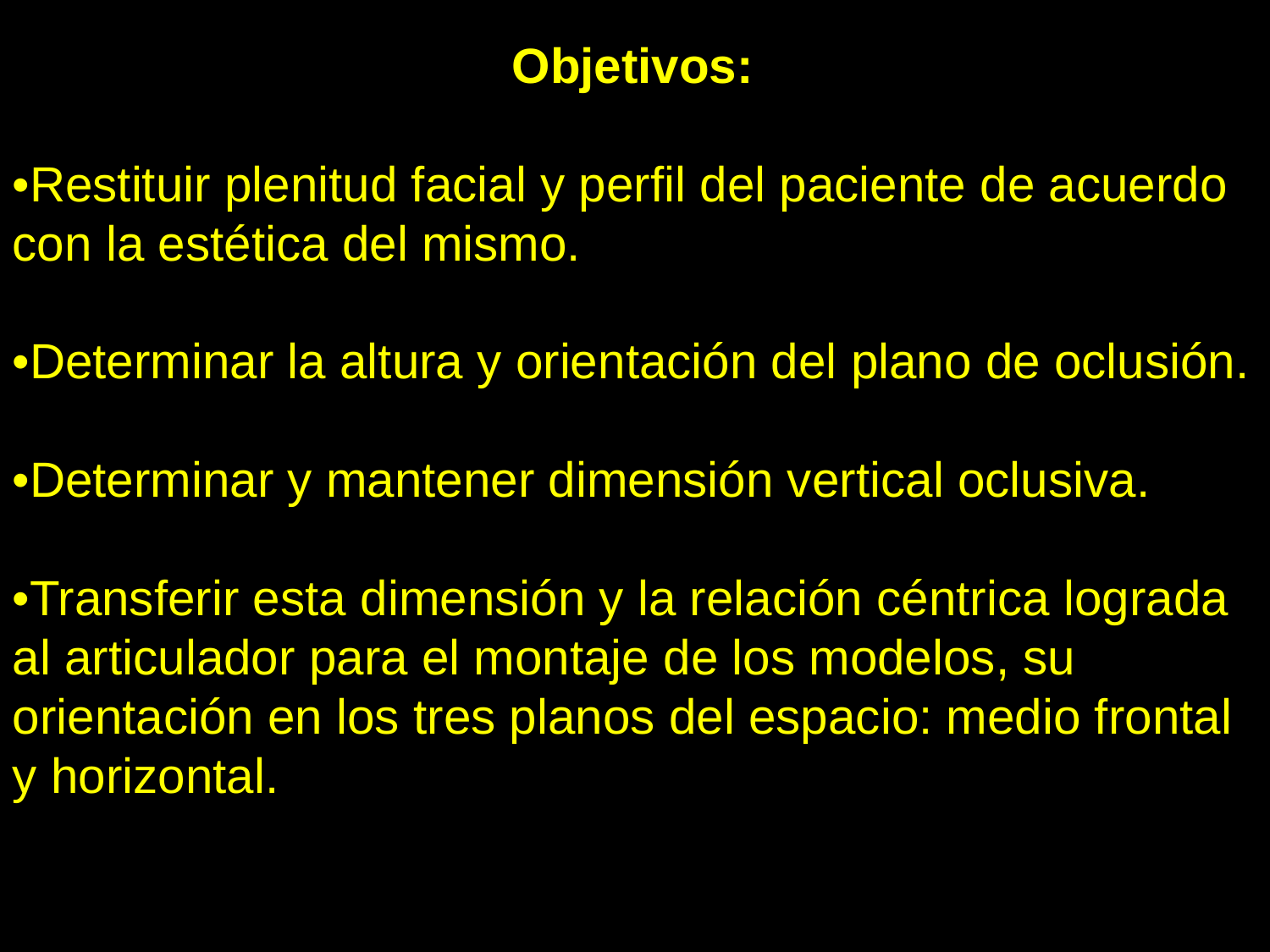

Objetivos:

•Restituir plenitud facial y perfil del paciente de acuerdo con la estética del mismo.

•Determinar la altura y orientación del plano de oclusión.

•Determinar y mantener dimensión vertical oclusiva.

•Transferir esta dimensión y la relación céntrica lograda al articulador para el montaje de los modelos, su orientación en los tres planos del espacio: medio frontal y horizontal.